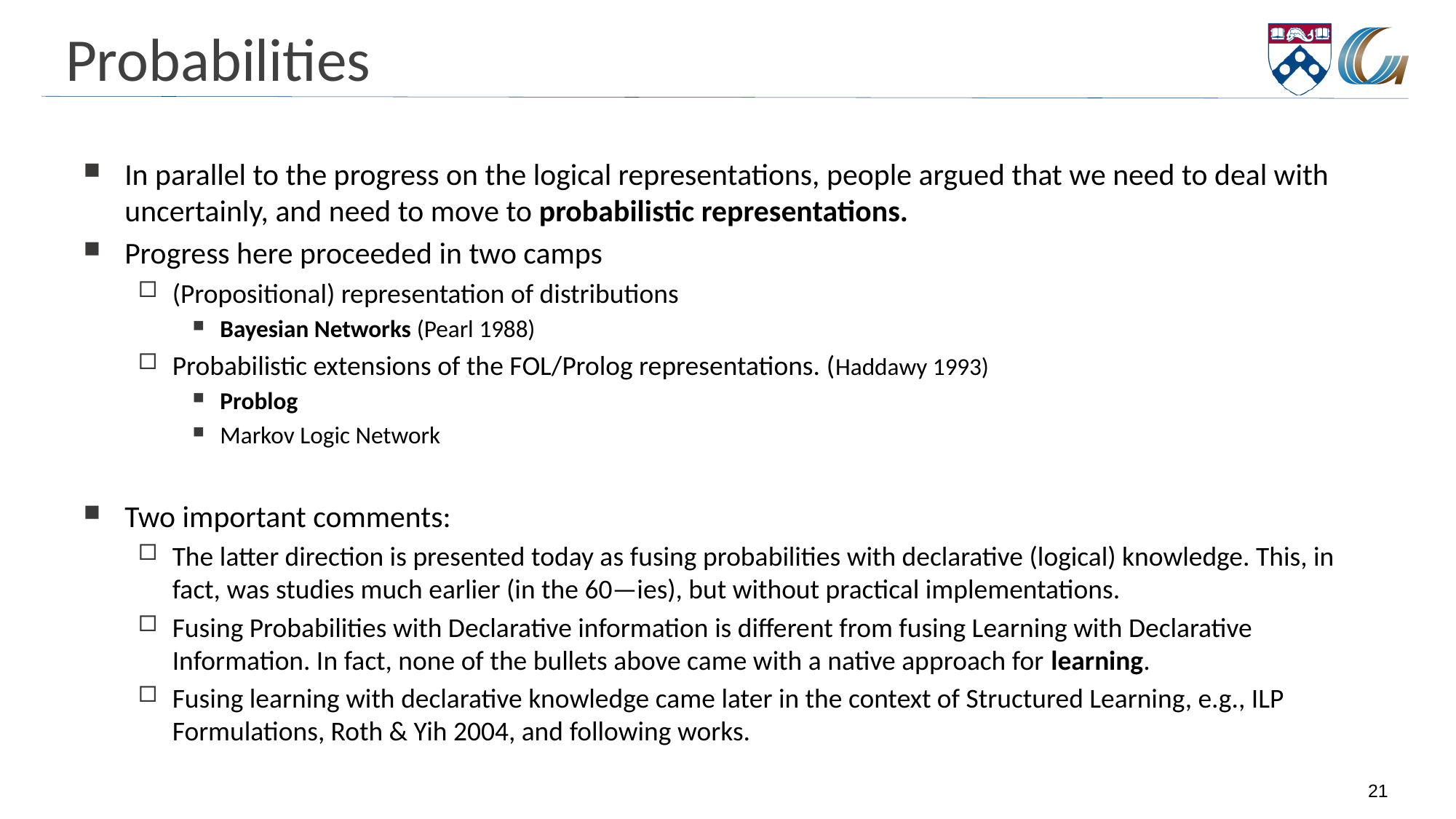

# Probabilities
In parallel to the progress on the logical representations, people argued that we need to deal with uncertainly, and need to move to probabilistic representations.
Progress here proceeded in two camps
(Propositional) representation of distributions
Bayesian Networks (Pearl 1988)
Probabilistic extensions of the FOL/Prolog representations. (Haddawy 1993)
Problog
Markov Logic Network

Two important comments:
The latter direction is presented today as fusing probabilities with declarative (logical) knowledge. This, in fact, was studies much earlier (in the 60—ies), but without practical implementations.
Fusing Probabilities with Declarative information is different from fusing Learning with Declarative Information. In fact, none of the bullets above came with a native approach for learning.
Fusing learning with declarative knowledge came later in the context of Structured Learning, e.g., ILP Formulations, Roth & Yih 2004, and following works.

21